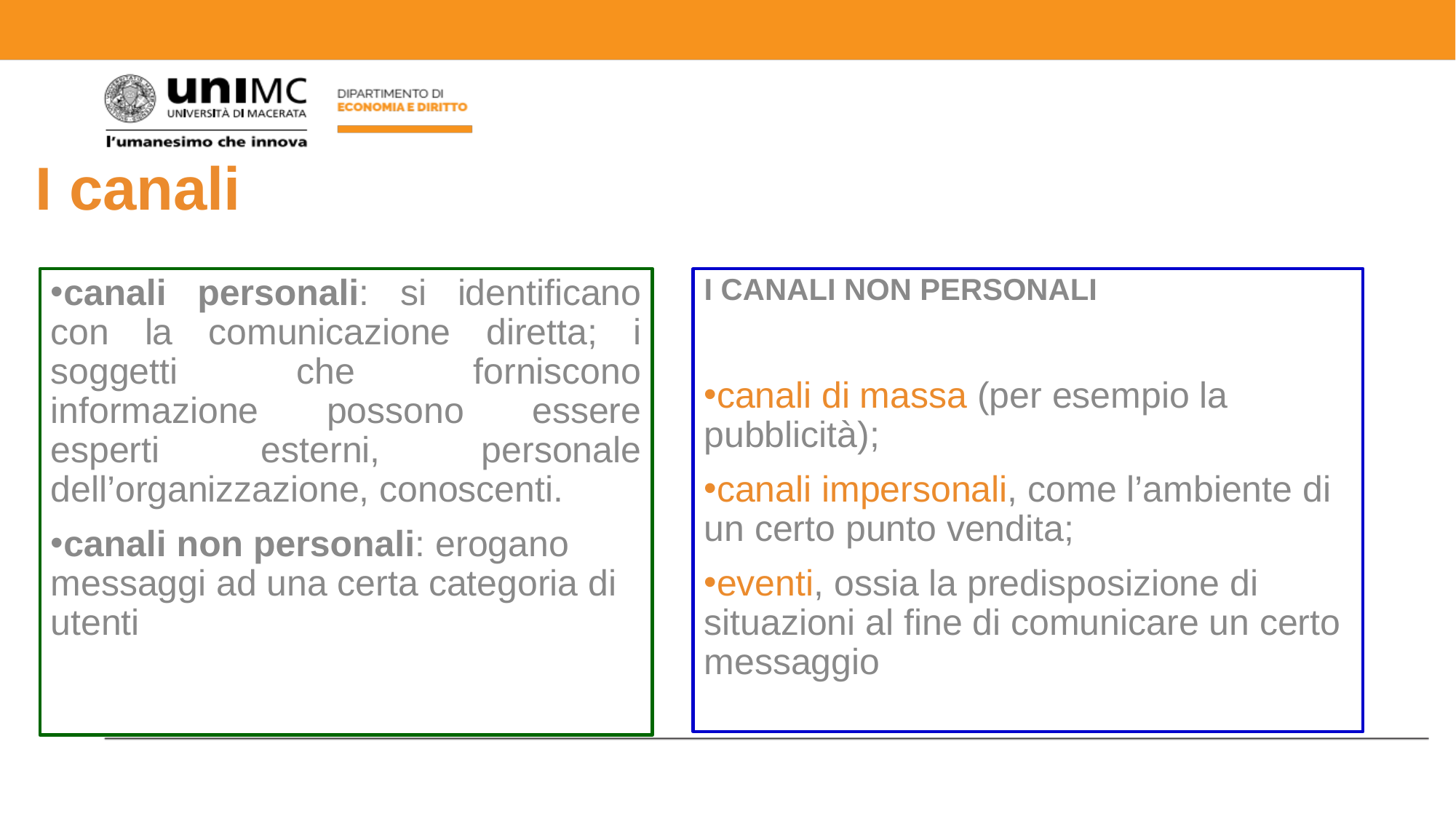

# I canali
canali personali: si identificano con la comunicazione diretta; i soggetti che forniscono informazione possono essere esperti esterni, personale dell’organizzazione, conoscenti.
canali non personali: erogano messaggi ad una certa categoria di utenti
I CANALI NON PERSONALI

canali di massa (per esempio la pubblicità);
canali impersonali, come l’ambiente di un certo punto vendita;
eventi, ossia la predisposizione di situazioni al fine di comunicare un certo messaggio